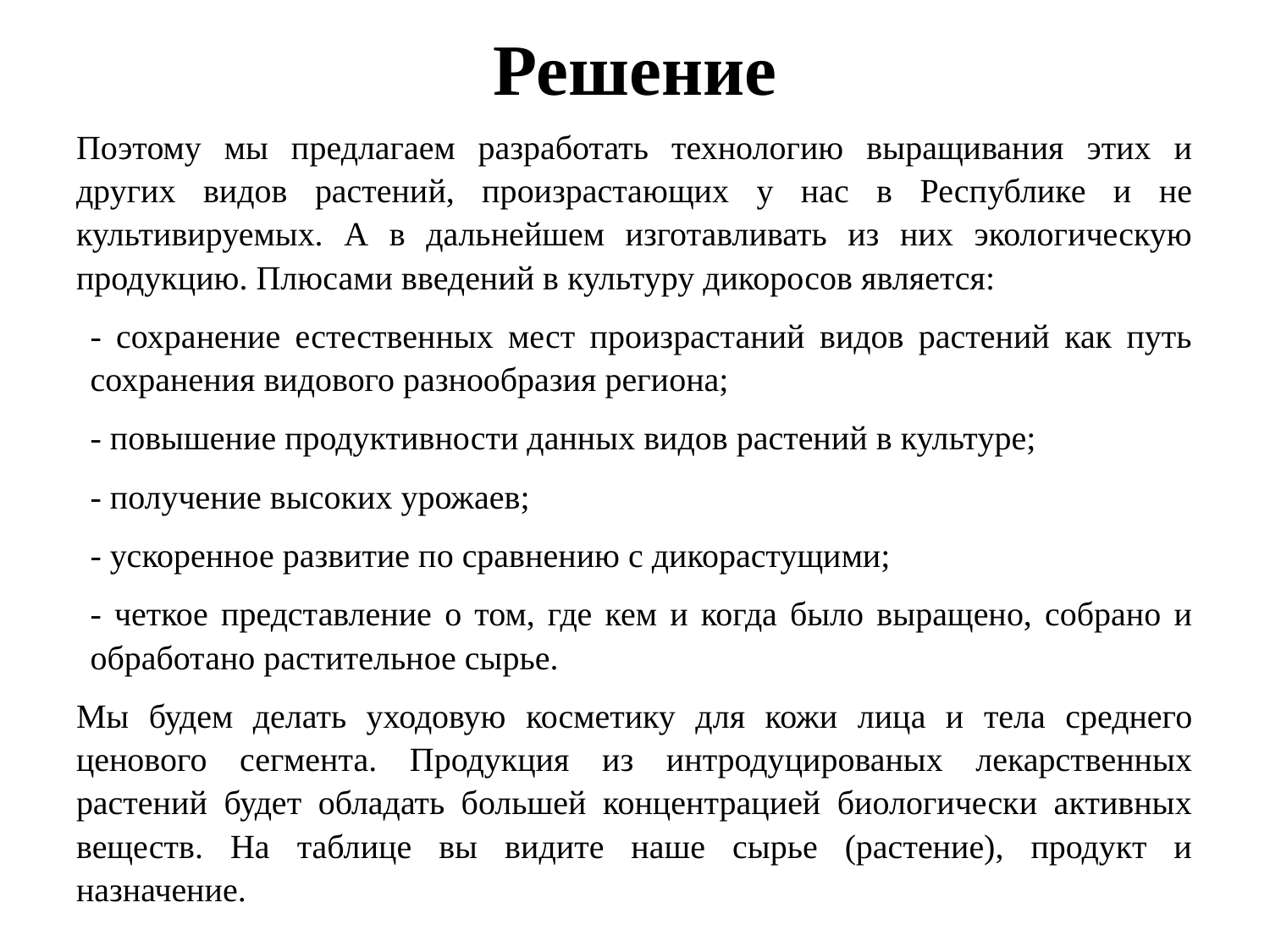

# Решение
Поэтому мы предлагаем разработать технологию выращивания этих и других видов растений, произрастающих у нас в Республике и не культивируемых. А в дальнейшем изготавливать из них экологическую продукцию. Плюсами введений в культуру дикоросов является:
- сохранение естественных мест произрастаний видов растений как путь сохранения видового разнообразия региона;
- повышение продуктивности данных видов растений в культуре;
- получение высоких урожаев;
- ускоренное развитие по сравнению с дикорастущими;
- четкое представление о том, где кем и когда было выращено, собрано и обработано растительное сырье.
Мы будем делать уходовую косметику для кожи лица и тела среднего ценового сегмента. Продукция из интродуцированых лекарственных растений будет обладать большей концентрацией биологически активных веществ. На таблице вы видите наше сырье (растение), продукт и назначение.